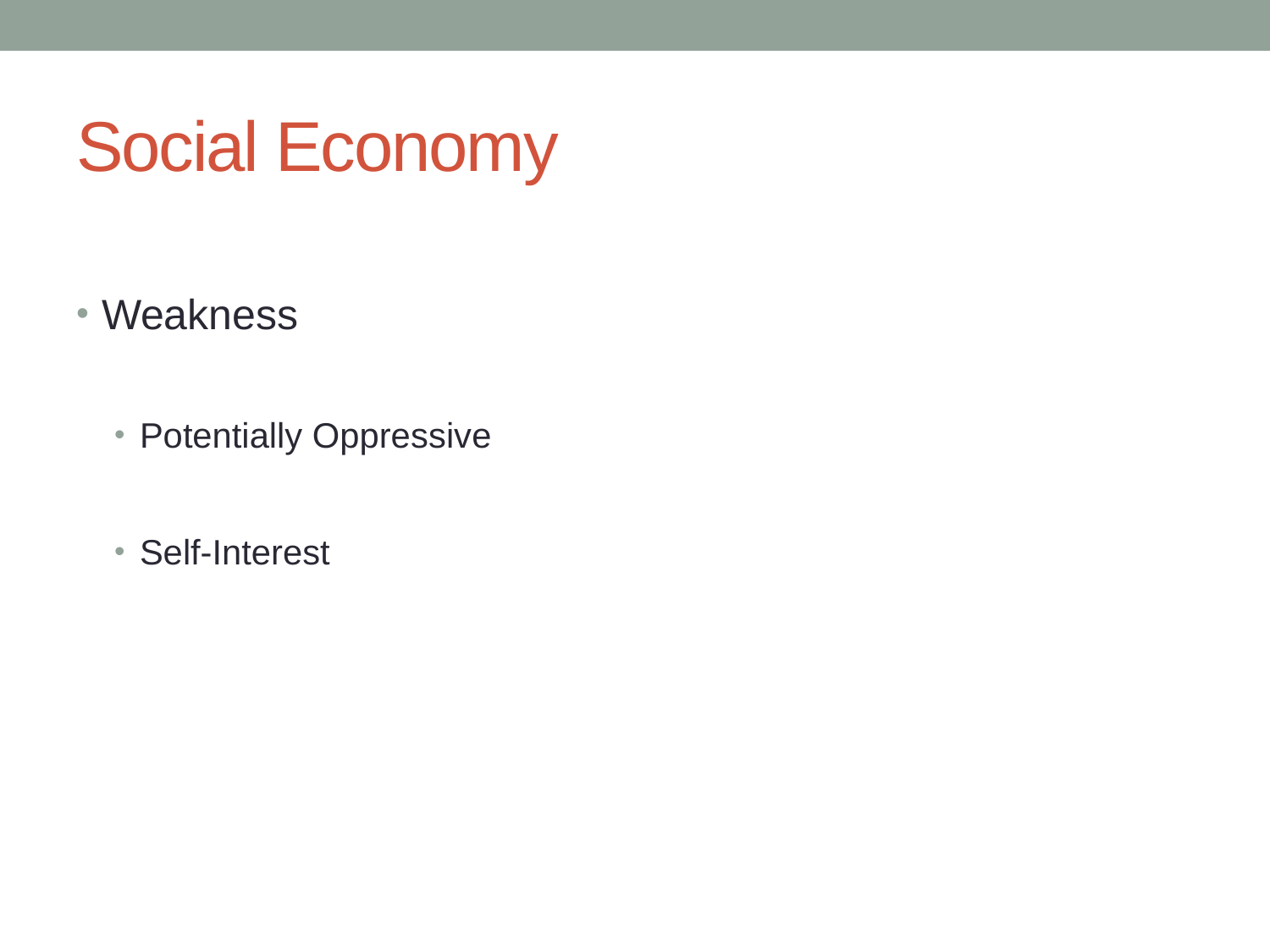

# Social Economy

Weakness

Potentially Oppressive

Self-Interest